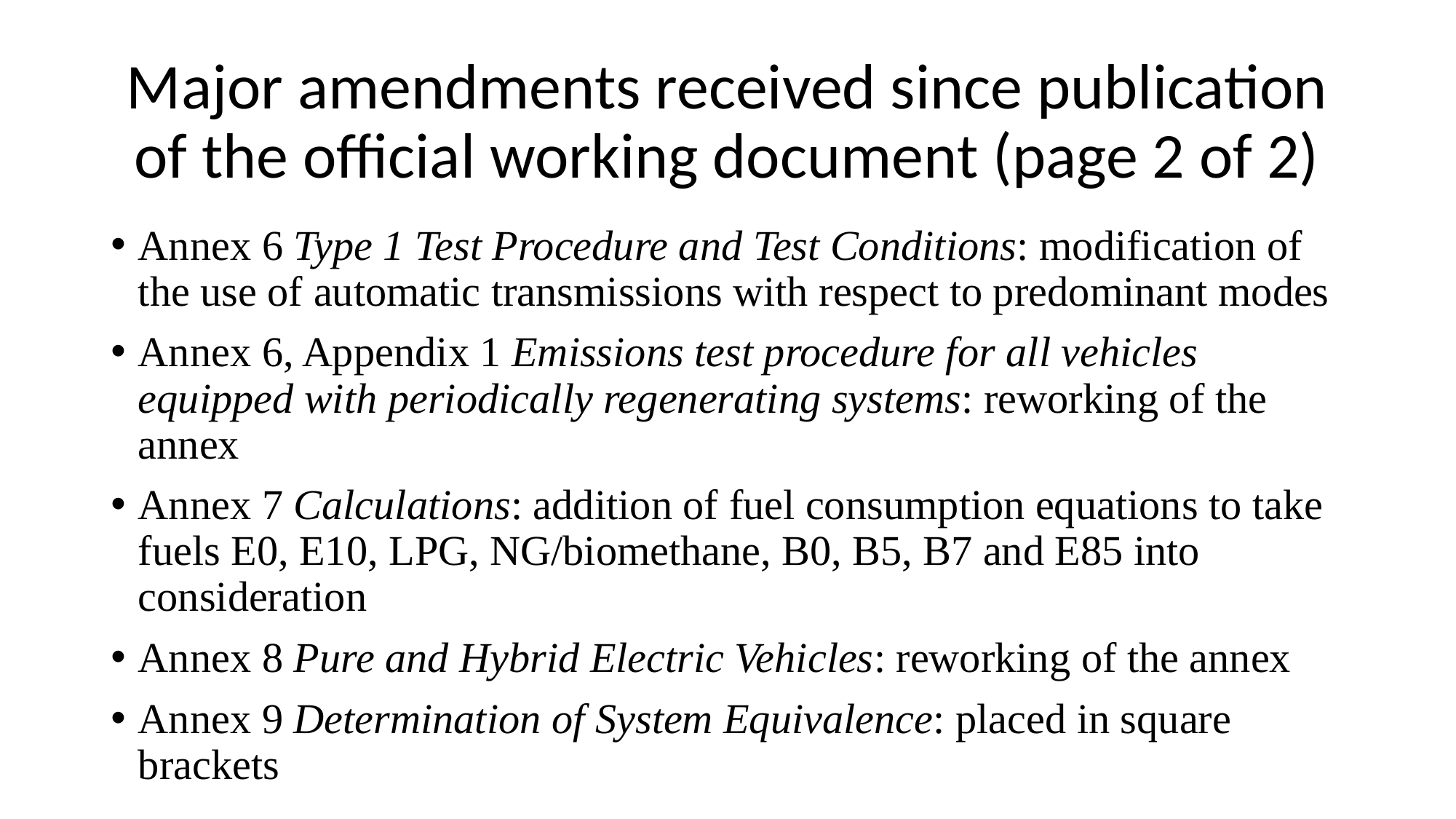

# Major amendments received since publication of the official working document (page 2 of 2)
Annex 6 Type 1 Test Procedure and Test Conditions: modification of the use of automatic transmissions with respect to predominant modes
Annex 6, Appendix 1 Emissions test procedure for all vehicles equipped with periodically regenerating systems: reworking of the annex
Annex 7 Calculations: addition of fuel consumption equations to take fuels E0, E10, LPG, NG/biomethane, B0, B5, B7 and E85 into consideration
Annex 8 Pure and Hybrid Electric Vehicles: reworking of the annex
Annex 9 Determination of System Equivalence: placed in square brackets